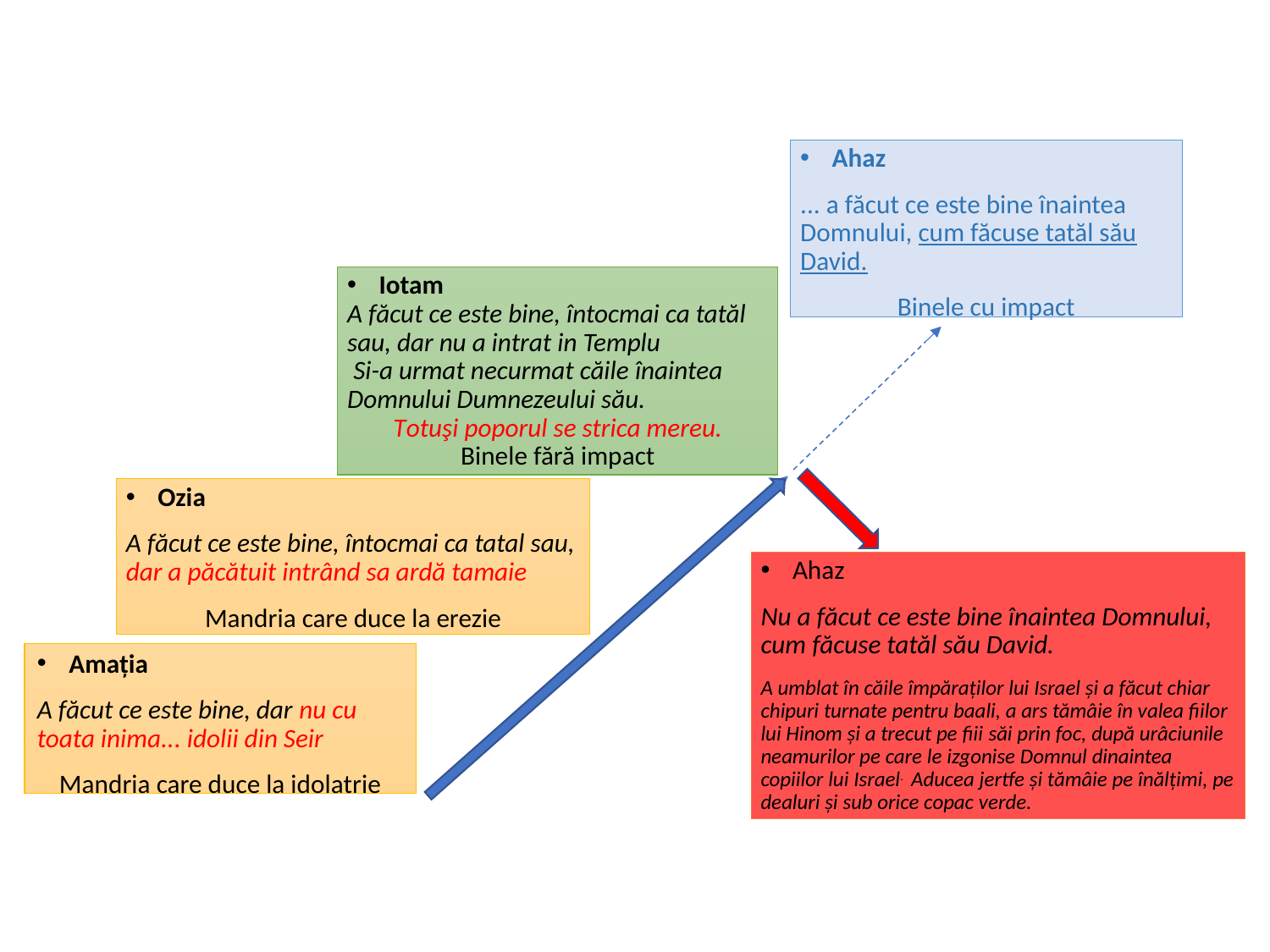

Ahaz
... a făcut ce este bine înaintea Domnului, cum făcuse tatăl său David.
Binele cu impact
Iotam
A făcut ce este bine, întocmai ca tatăl sau, dar nu a intrat in Templu
 Si-a urmat necurmat căile înaintea Domnului Dumnezeului său.
Totuşi poporul se strica mereu.
Binele fără impact
Ozia
A făcut ce este bine, întocmai ca tatal sau, dar a păcătuit intrând sa ardă tamaie
Mandria care duce la erezie

Ahaz
Nu a făcut ce este bine înaintea Domnului, cum făcuse tatăl său David.
A umblat în căile împăraţilor lui Israel şi a făcut chiar chipuri turnate pentru baali, a ars tămâie în valea fiilor lui Hinom şi a trecut pe fiii săi prin foc, după urâciunile neamurilor pe care le izgonise Domnul dinaintea copiilor lui Israel.  Aducea jertfe şi tămâie pe înălţimi, pe dealuri şi sub orice copac verde.

Amația
A făcut ce este bine, dar nu cu toata inima... idolii din Seir
Mandria care duce la idolatrie